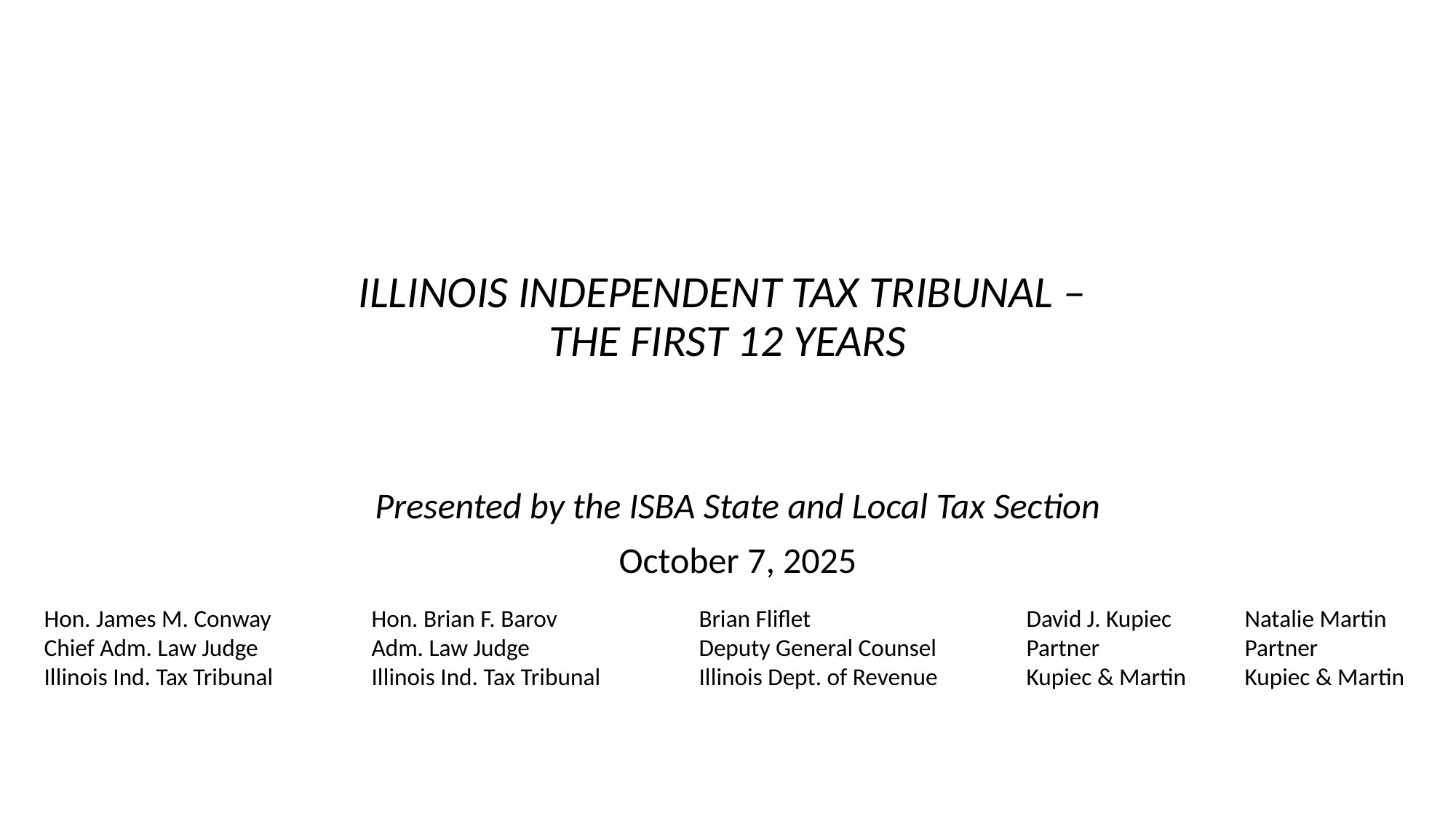

# ILLINOIS INDEPENDENT TAX TRIBUNAL – THE FIRST 12 YEARS

Presented by the ISBA State and Local Tax Section
October 7, 2025
Hon. James M. Conway	Hon. Brian F. Barov		Brian Fliflet		David J. Kupiec	Natalie Martin
Chief Adm. Law Judge		Adm. Law Judge		Deputy General Counsel	Partner		Partner
Illinois Ind. Tax Tribunal	Illinois Ind. Tax Tribunal	Illinois Dept. of Revenue	Kupiec & Martin	Kupiec & Martin